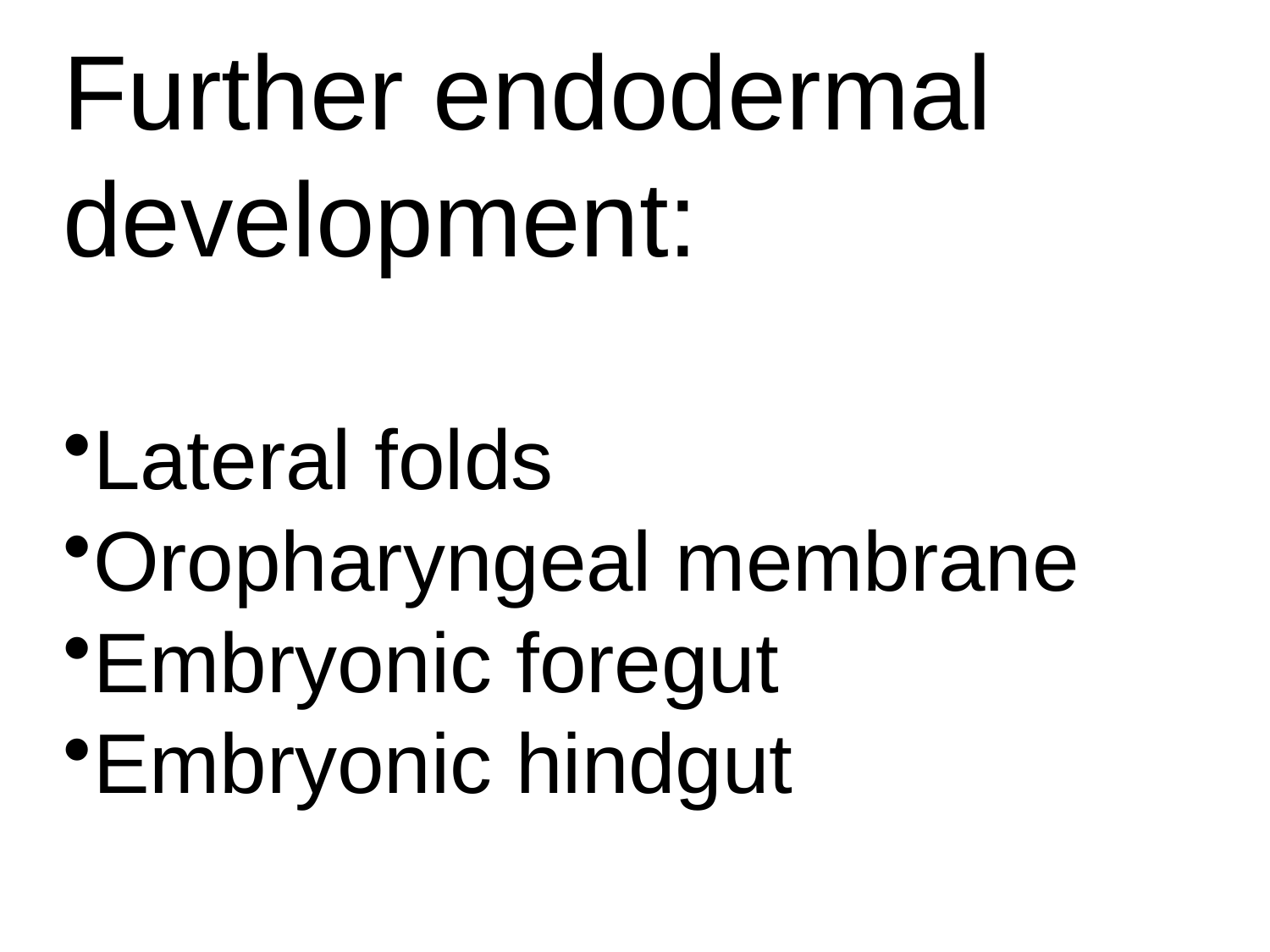

Further endodermal development:

Lateral folds
Oropharyngeal membrane
Embryonic foregut
Embryonic hindgut